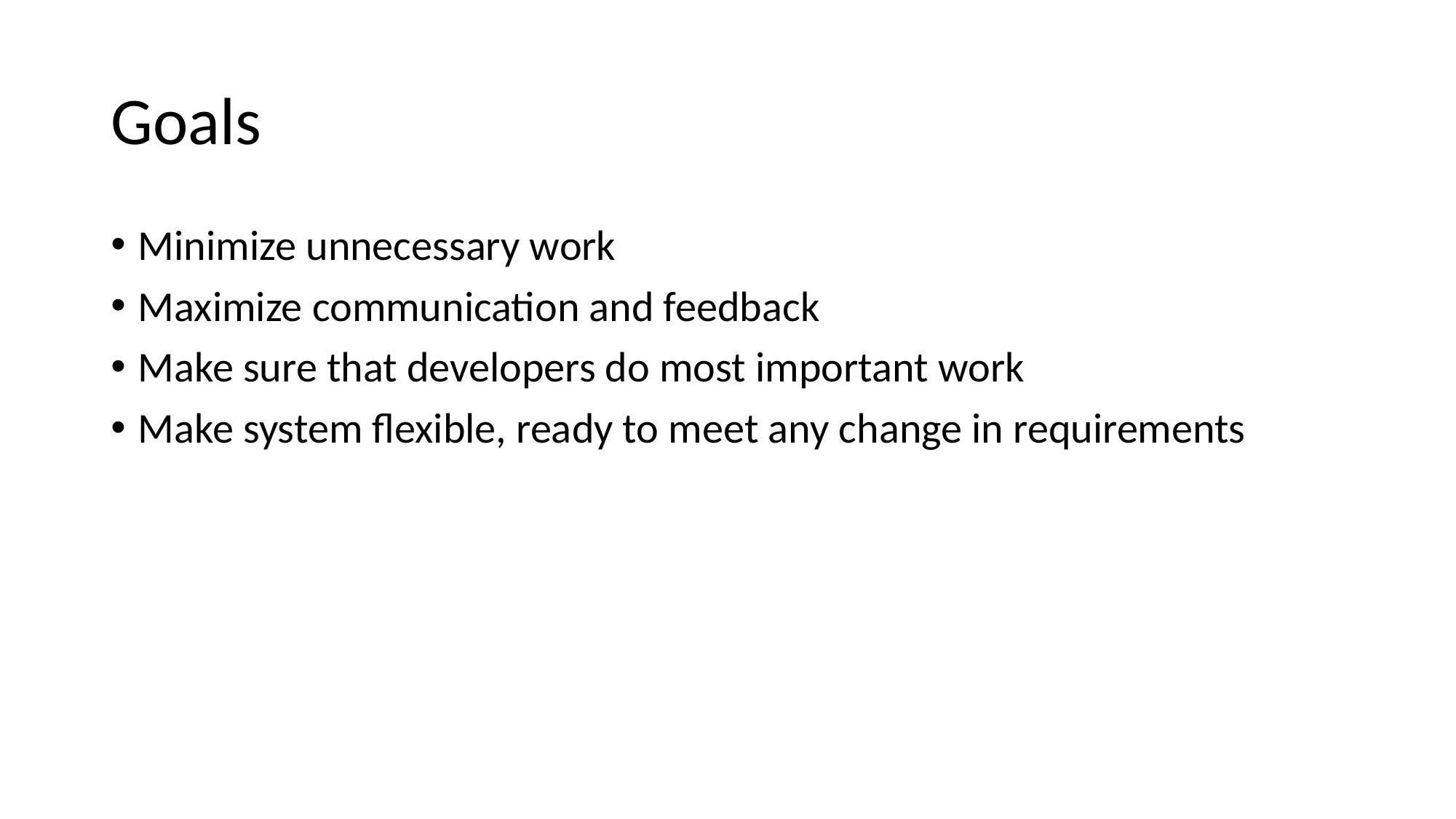

# Goals
Minimize unnecessary work
Maximize communication and feedback
Make sure that developers do most important work
Make system flexible, ready to meet any change in requirements